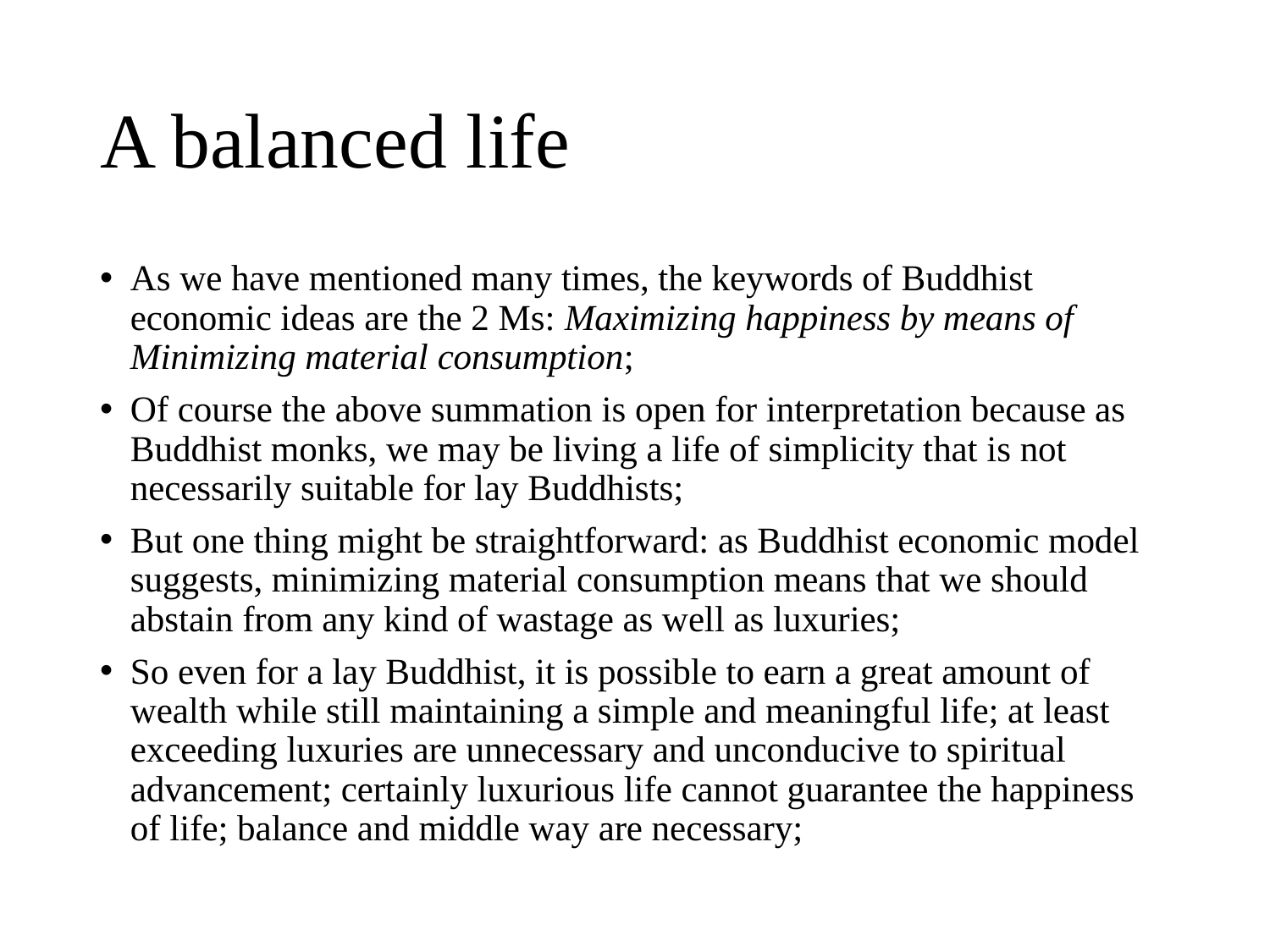

# A balanced life
As we have mentioned many times, the keywords of Buddhist economic ideas are the 2 Ms: Maximizing happiness by means of Minimizing material consumption;
Of course the above summation is open for interpretation because as Buddhist monks, we may be living a life of simplicity that is not necessarily suitable for lay Buddhists;
But one thing might be straightforward: as Buddhist economic model suggests, minimizing material consumption means that we should abstain from any kind of wastage as well as luxuries;
So even for a lay Buddhist, it is possible to earn a great amount of wealth while still maintaining a simple and meaningful life; at least exceeding luxuries are unnecessary and unconducive to spiritual advancement; certainly luxurious life cannot guarantee the happiness of life; balance and middle way are necessary;